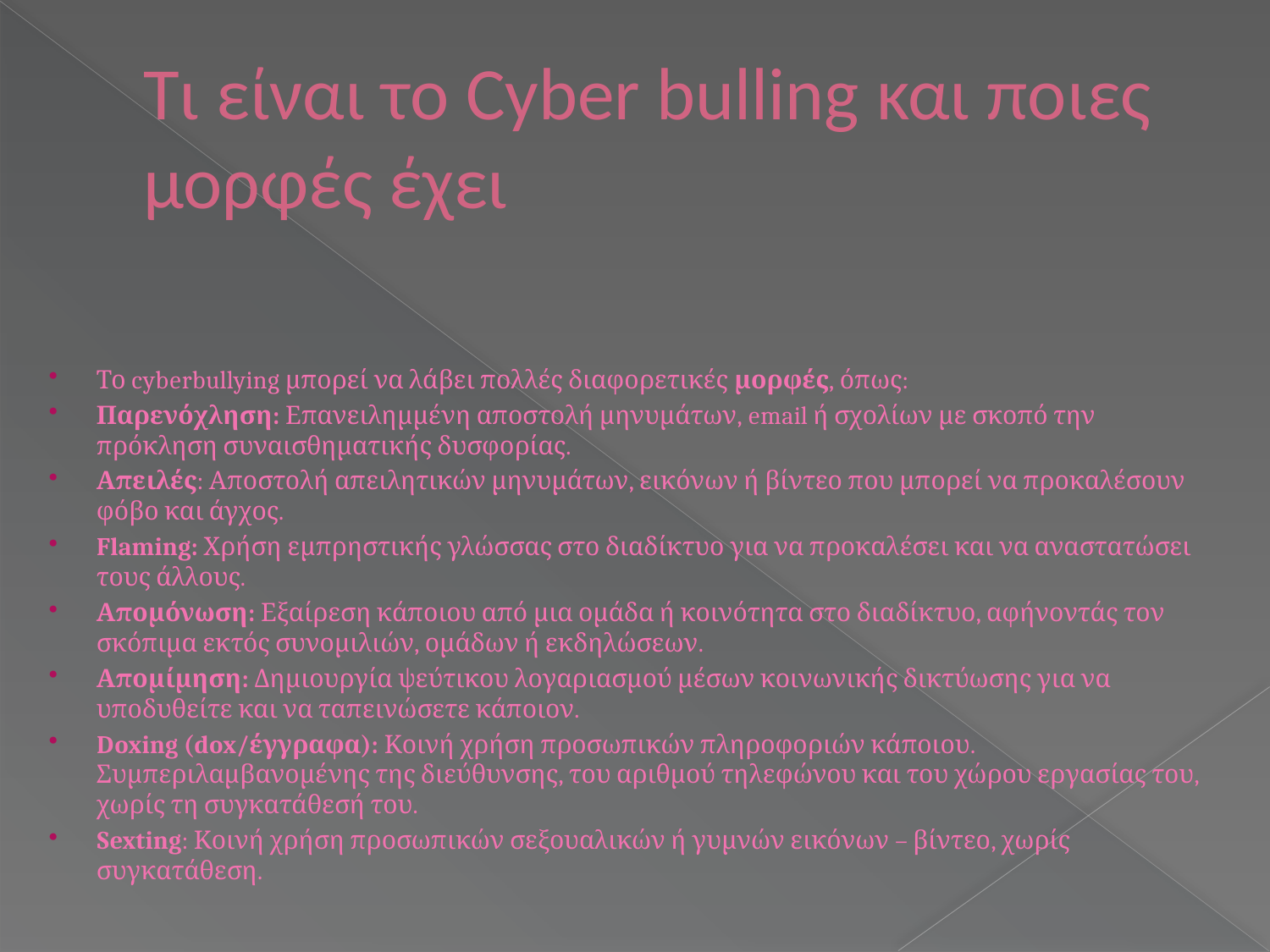

# Τι είναι το Cyber bulling και ποιες μορφές έχει
Το cyberbullying μπορεί να λάβει πολλές διαφορετικές μορφές, όπως:
Παρενόχληση: Επανειλημμένη αποστολή μηνυμάτων, email ή σχολίων με σκοπό την πρόκληση συναισθηματικής δυσφορίας.
Απειλές: Αποστολή απειλητικών μηνυμάτων, εικόνων ή βίντεο που μπορεί να προκαλέσουν φόβο και άγχος.
Flaming: Χρήση εμπρηστικής γλώσσας στο διαδίκτυο για να προκαλέσει και να αναστατώσει τους άλλους.
Απομόνωση: Εξαίρεση κάποιου από μια ομάδα ή κοινότητα στο διαδίκτυο, αφήνοντάς τον σκόπιμα εκτός συνομιλιών, ομάδων ή εκδηλώσεων.
Απομίμηση: Δημιουργία ψεύτικου λογαριασμού μέσων κοινωνικής δικτύωσης για να υποδυθείτε και να ταπεινώσετε κάποιον.
Doxing (dox/έγγραφα): Κοινή χρήση προσωπικών πληροφοριών κάποιου. Συμπεριλαμβανομένης της διεύθυνσης, του αριθμού τηλεφώνου και του χώρου εργασίας του, χωρίς τη συγκατάθεσή του.
Sexting: Κοινή χρήση προσωπικών σεξουαλικών ή γυμνών εικόνων – βίντεο, χωρίς συγκατάθεση.